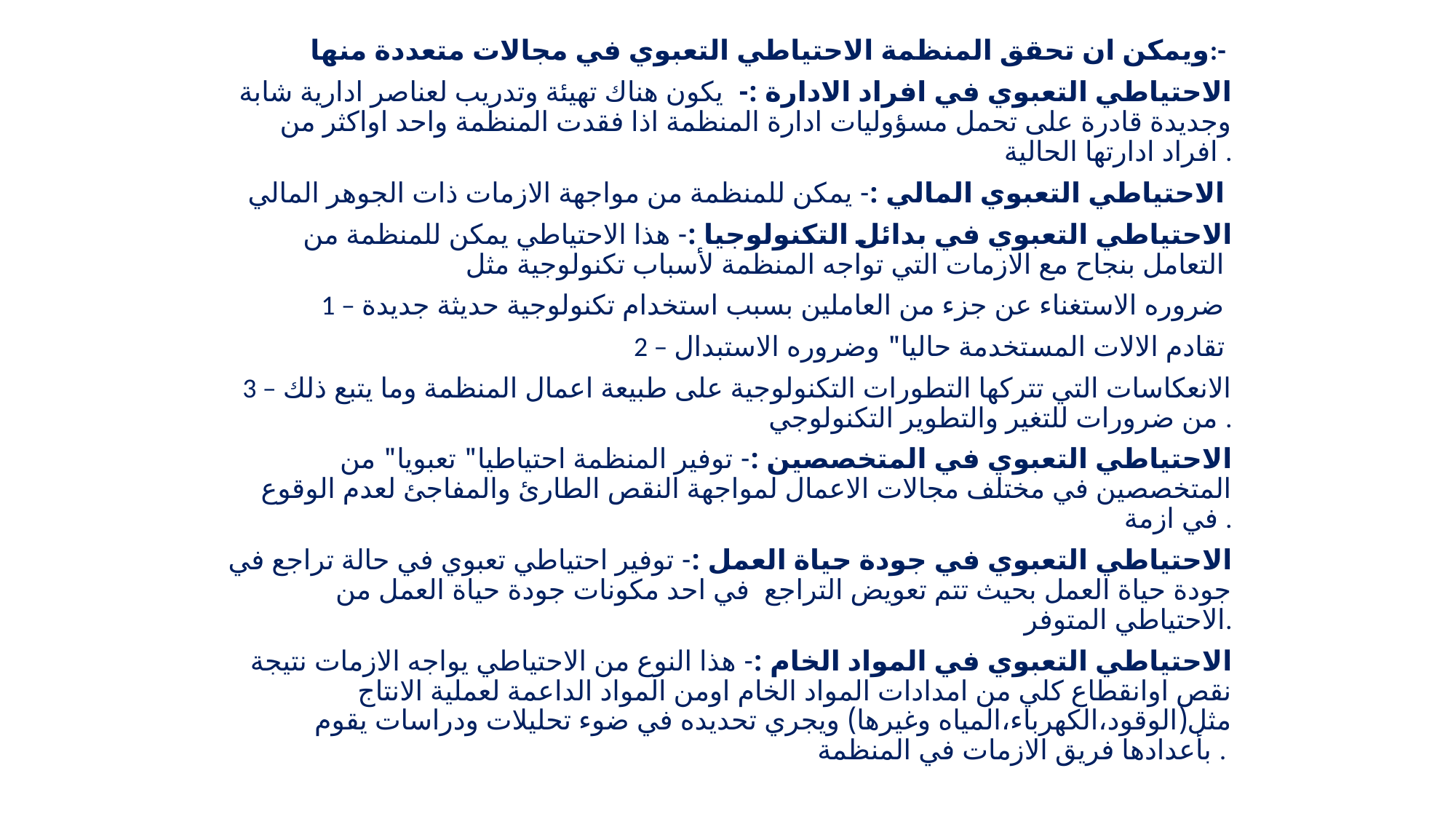

ويمكن ان تحقق المنظمة الاحتياطي التعبوي في مجالات متعددة منها:-
الاحتياطي التعبوي في افراد الادارة :-  يكون هناك تهيئة وتدريب لعناصر ادارية شابة وجديدة قادرة على تحمل مسؤوليات ادارة المنظمة اذا فقدت المنظمة واحد اواكثر من افراد ادارتها الحالية .
الاحتياطي التعبوي المالي :- يمكن للمنظمة من مواجهة الازمات ذات الجوهر المالي
الاحتياطي التعبوي في بدائل التكنولوجيا :- هذا الاحتياطي يمكن للمنظمة من التعامل بنجاح مع الازمات التي تواجه المنظمة لأسباب تكنولوجية مثل
1 – ضروره الاستغناء عن جزء من العاملين بسبب استخدام تكنولوجية حديثة جديدة
2 – تقادم الالات المستخدمة حاليا" وضروره الاستبدال
3 – الانعكاسات التي تتركها التطورات التكنولوجية على طبيعة اعمال المنظمة وما يتبع ذلك من ضرورات للتغير والتطوير التكنولوجي .
الاحتياطي التعبوي في المتخصصين :- توفير المنظمة احتياطيا" تعبويا" من المتخصصين في مختلف مجالات الاعمال لمواجهة النقص الطارئ والمفاجئ لعدم الوقوع في ازمة .
الاحتياطي التعبوي في جودة حياة العمل :- توفير احتياطي تعبوي في حالة تراجع في جودة حياة العمل بحيث تتم تعويض التراجع  في احد مكونات جودة حياة العمل من الاحتياطي المتوفر.
الاحتياطي التعبوي في المواد الخام :- هذا النوع من الاحتياطي يواجه الازمات نتيجة نقص اوانقطاع كلي من امدادات المواد الخام اومن المواد الداعمة لعملية الانتاج مثل(الوقود،الكهرباء،المياه وغيرها) ويجري تحديده في ضوء تحليلات ودراسات يقوم بأعدادها فريق الازمات في المنظمة .